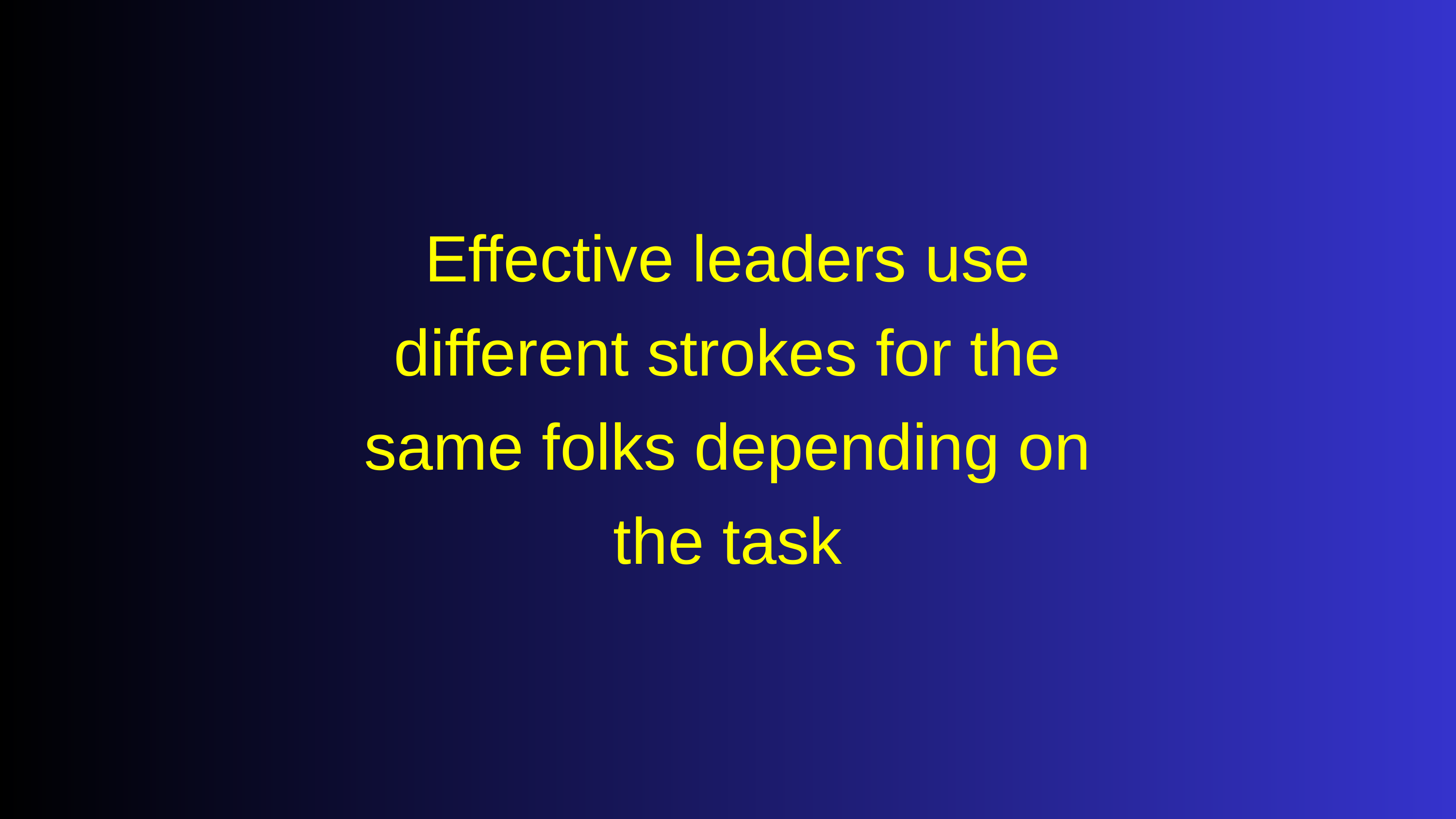

Effective leaders use different strokes for the same folks depending on the task